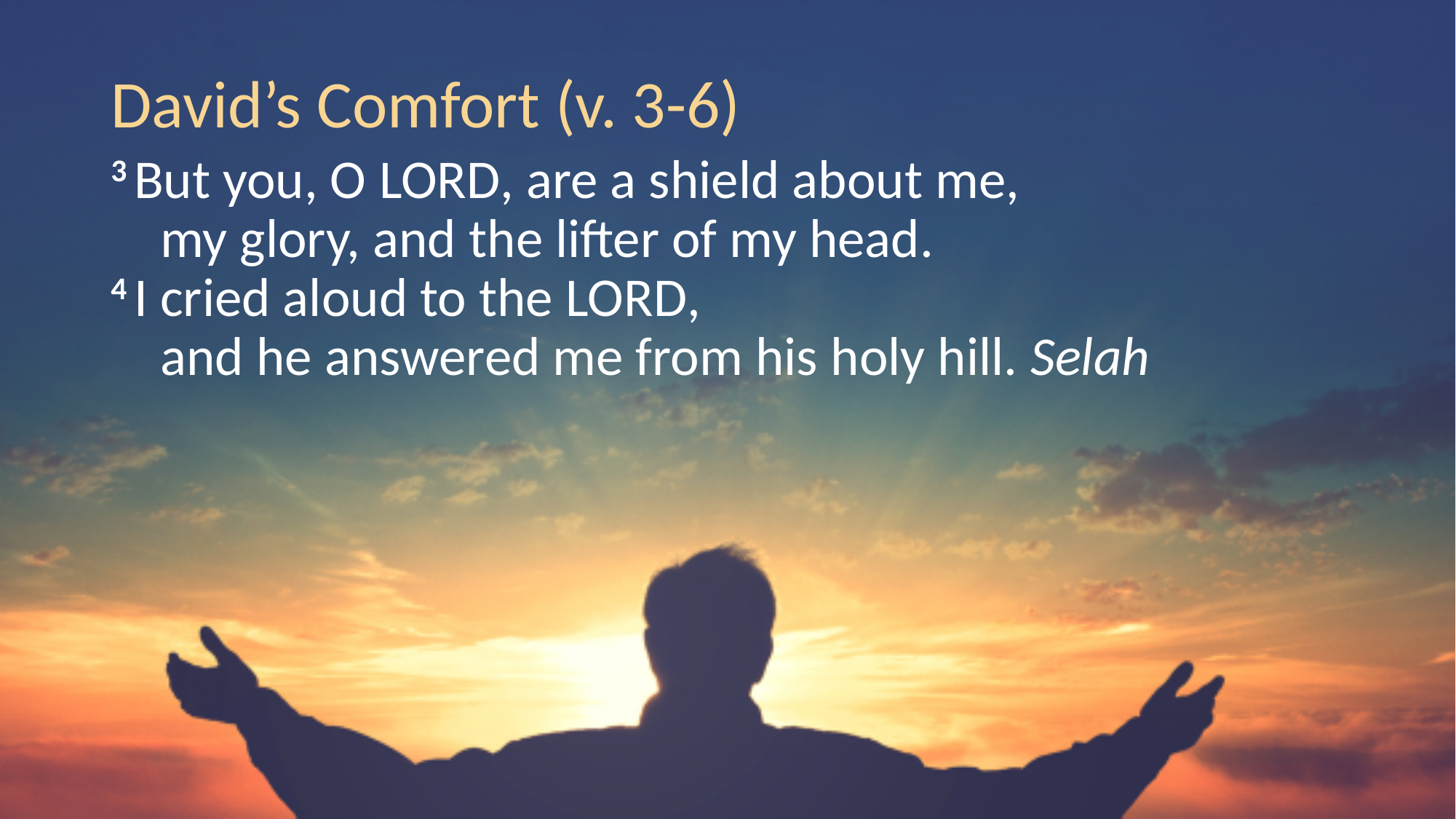

# David’s Comfort (v. 3-6)
3 But you, O Lord, are a shield about me,
    my glory, and the lifter of my head.
4 I cried aloud to the Lord,
    and he answered me from his holy hill. Selah